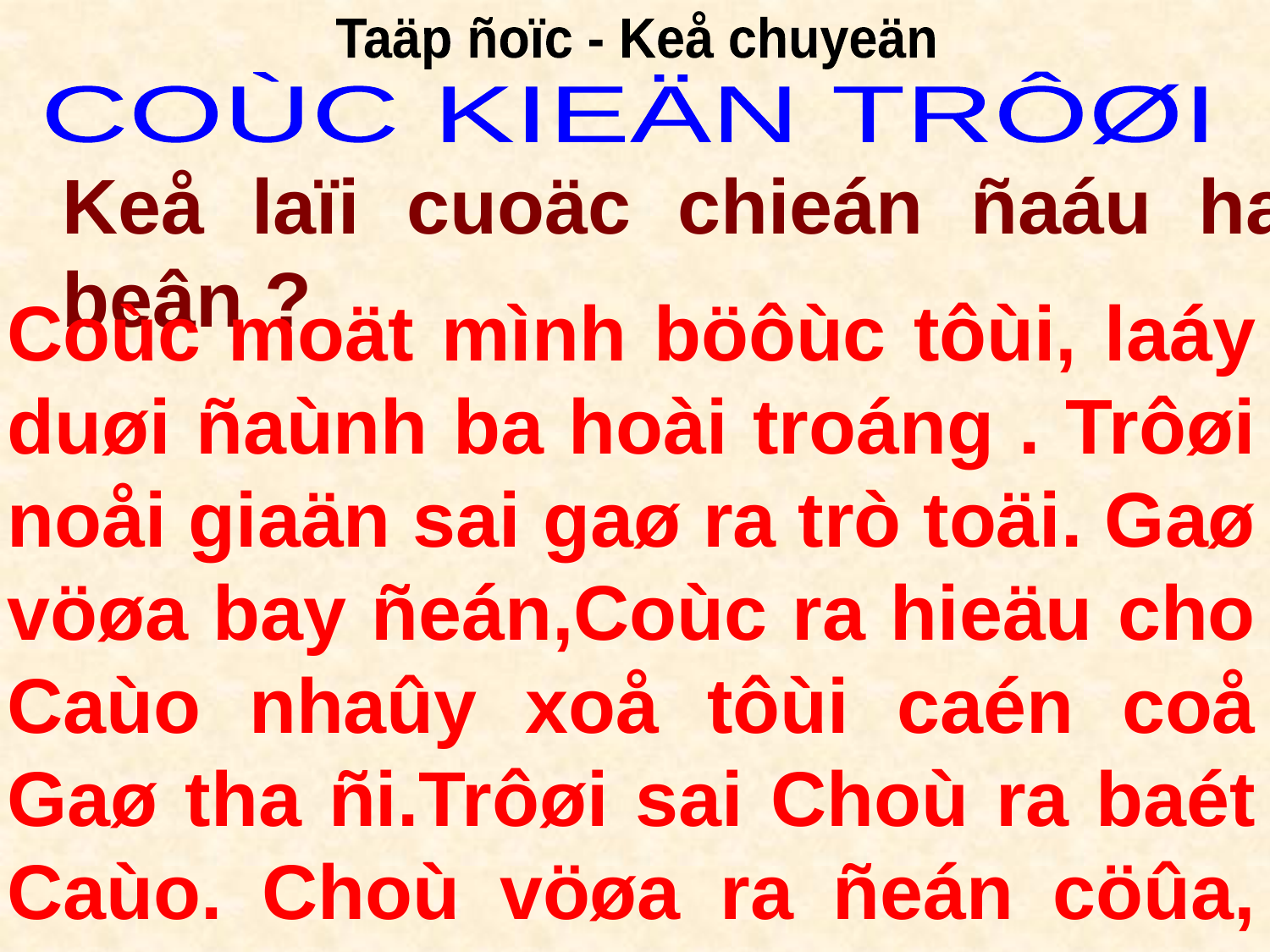

Taäp ñoïc - Keå chuyeän
COÙC KIEÄN TRÔØI
Keå laïi cuoäc chieán ñaáu hai beân ?
Coùc moät mình böôùc tôùi, laáy duøi ñaùnh ba hoài troáng . Trôøi noåi giaän sai gaø ra trò toäi. Gaø vöøa bay ñeán,Coùc ra hieäu cho Caùo nhaûy xoå tôùi caén coå Gaø tha ñi.Trôøi sai Choù ra baét Caùo. Choù vöøa ra ñeán cöûa, Gaáu ñaõ quaät Choù cheát töôi.